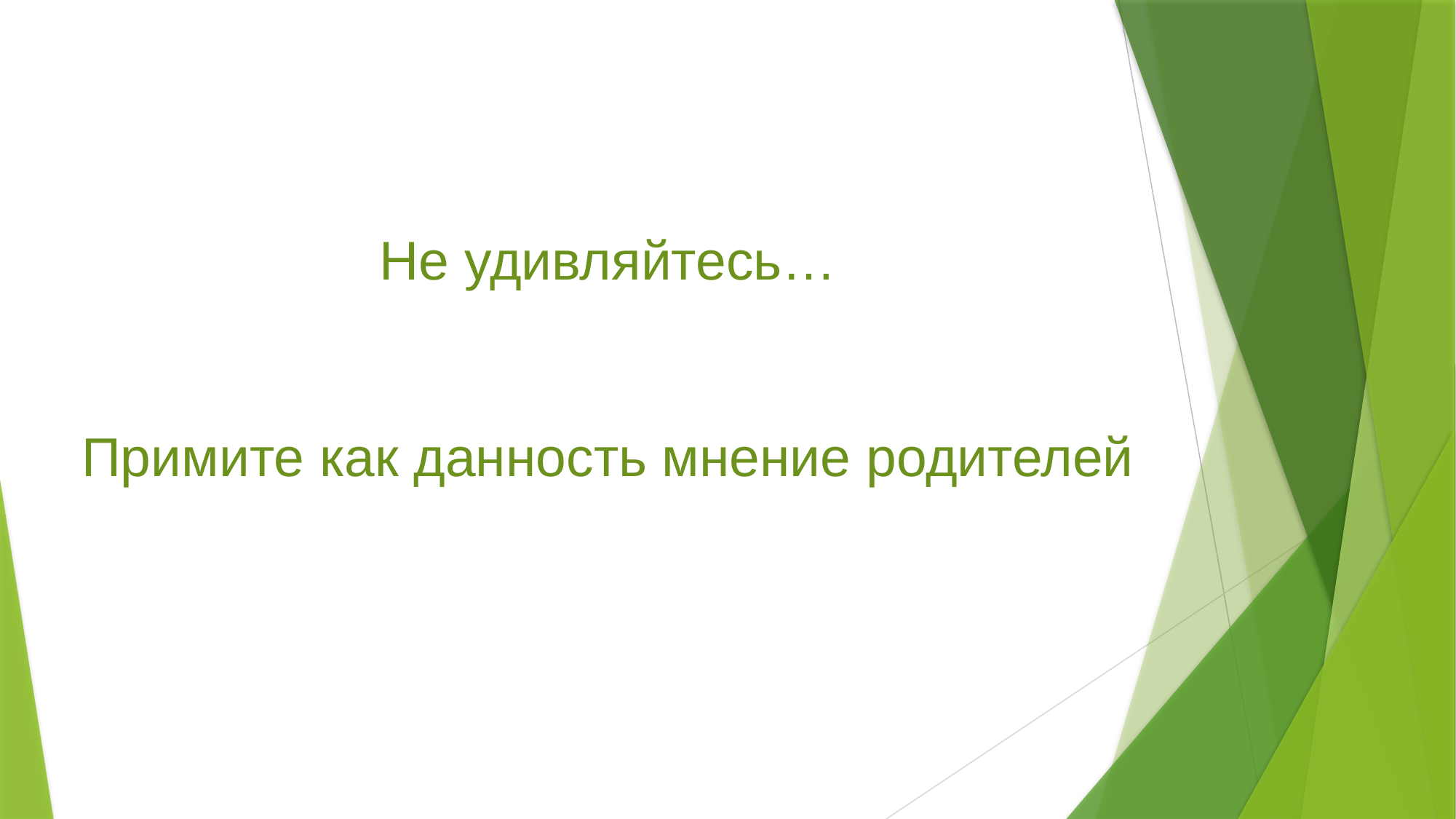

# Не удивляйтесь… Примите как данность мнение родителей